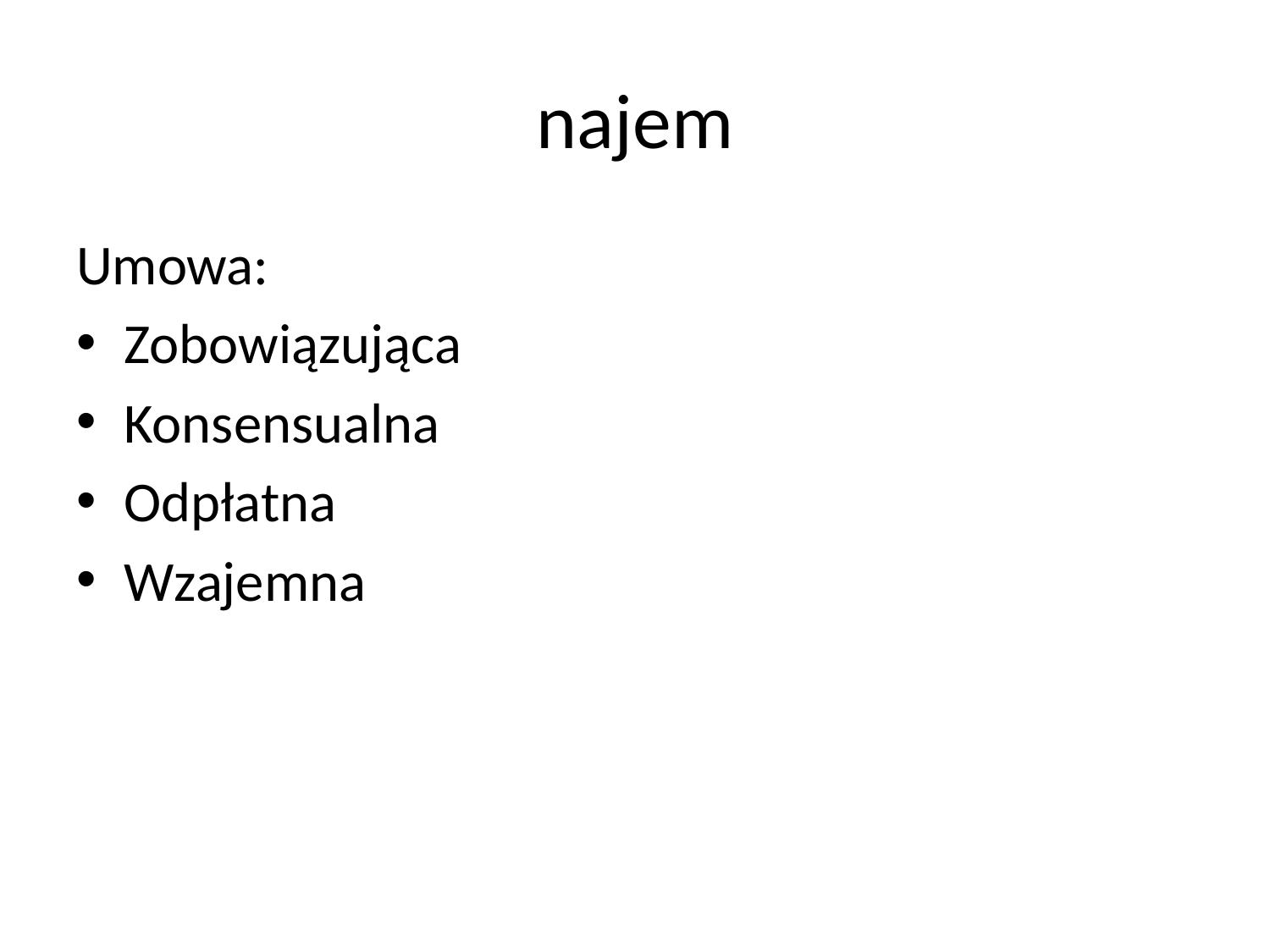

# najem
Umowa:
Zobowiązująca
Konsensualna
Odpłatna
Wzajemna